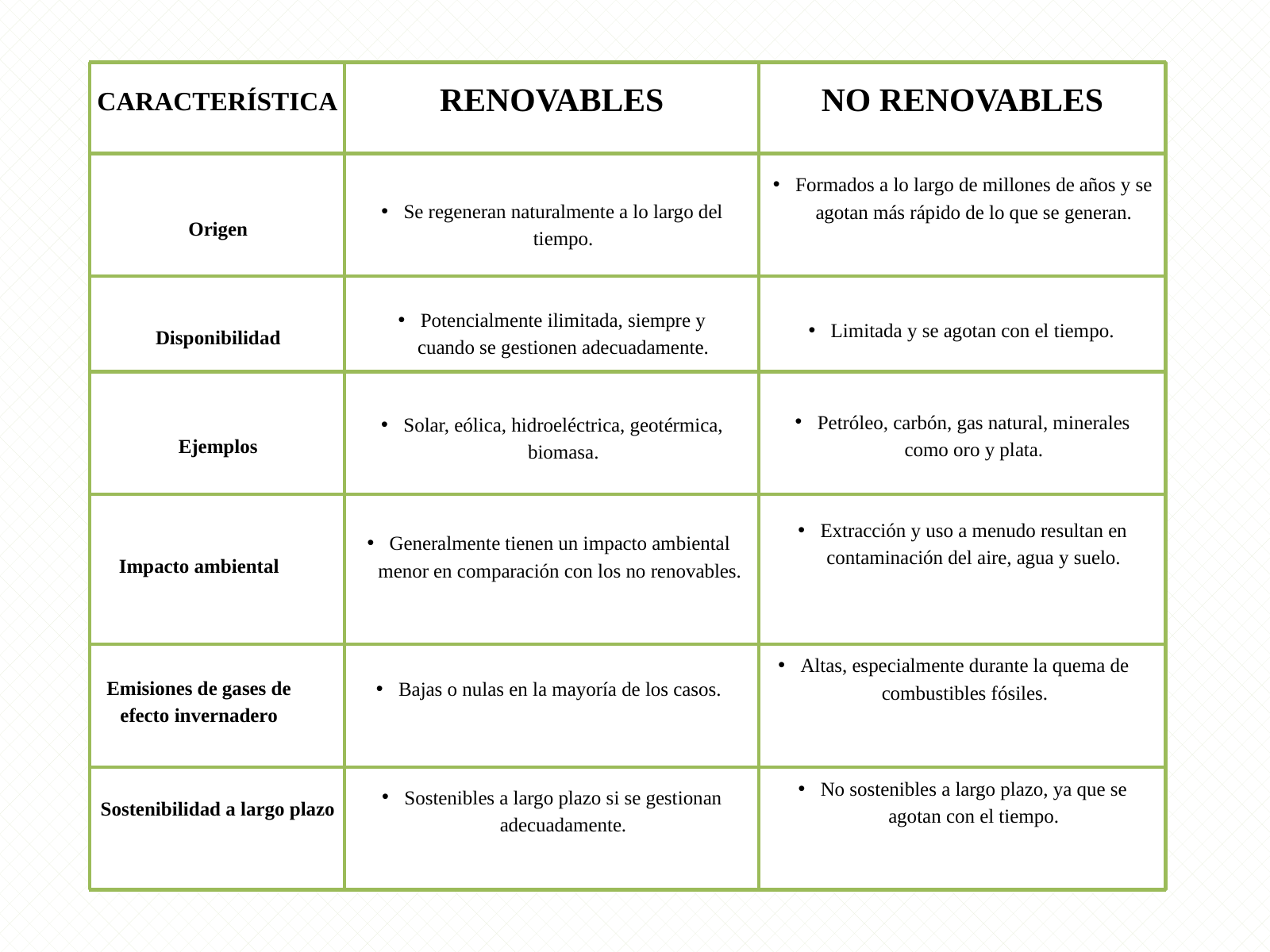

CARACTERÍSTICA
Origen Disponibilidad Ejemplos

Impacto ambiental

Emisiones de gases de efecto invernadero

Sostenibilidad a largo plazo
RENOVABLES

Se regeneran naturalmente a lo largo del tiempo.

Potencialmente ilimitada, siempre y cuando se gestionen adecuadamente.

Solar, eólica, hidroeléctrica, geotérmica, biomasa.

Generalmente tienen un impacto ambiental menor en comparación con los no renovables.

Bajas o nulas en la mayoría de los casos.

Sostenibles a largo plazo si se gestionan adecuadamente.
NO RENOVABLES

Formados a lo largo de millones de años y se agotan más rápido de lo que se generan.

Limitada y se agotan con el tiempo.

Petróleo, carbón, gas natural, minerales como oro y plata.

Extracción y uso a menudo resultan en contaminación del aire, agua y suelo.

Altas, especialmente durante la quema de combustibles fósiles.

No sostenibles a largo plazo, ya que se agotan con el tiempo.